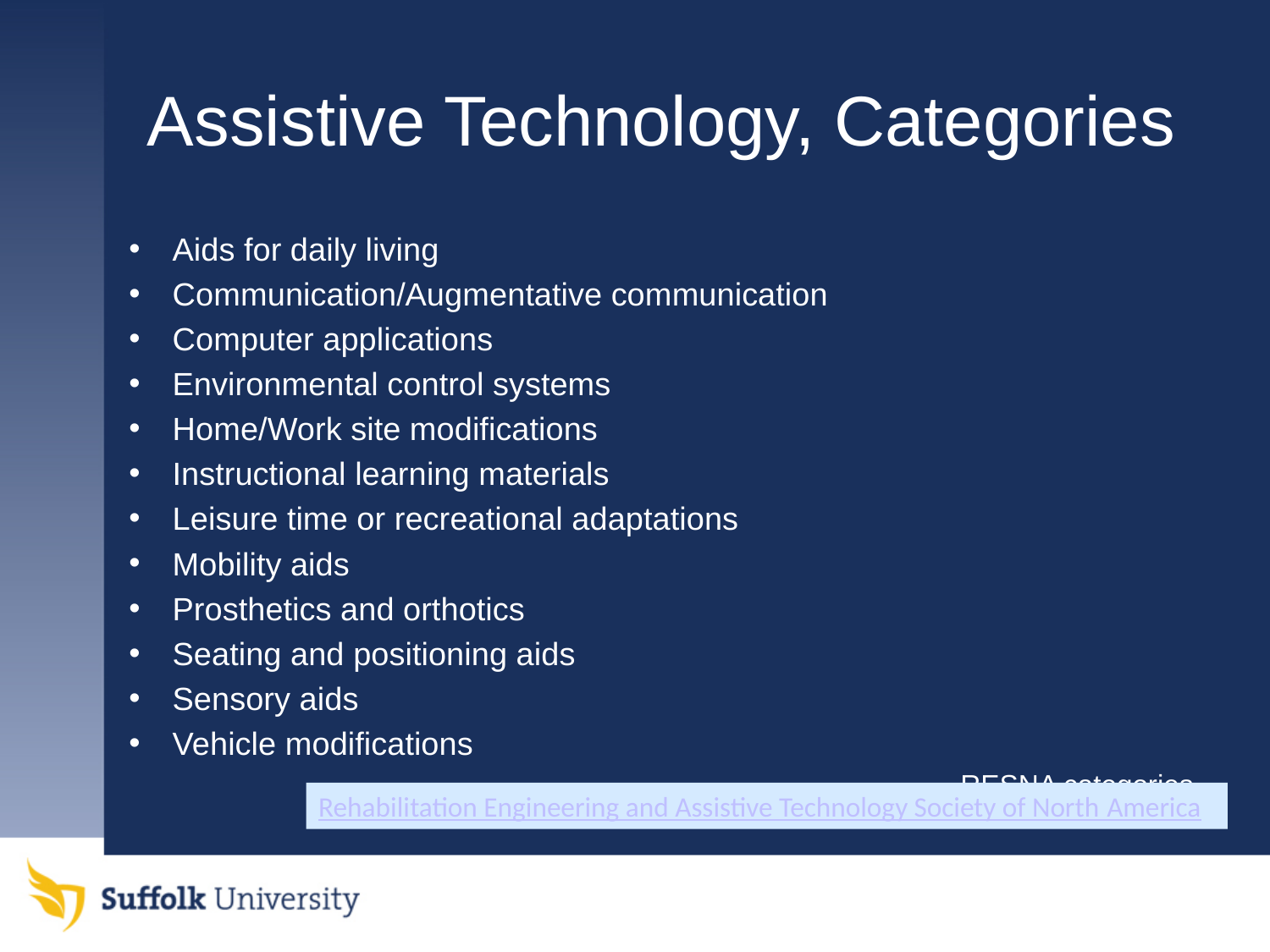

# Assistive Technology, Categories
Aids for daily living
Communication/Augmentative communication
Computer applications
Environmental control systems
Home/Work site modifications
Instructional learning materials
Leisure time or recreational adaptations
Mobility aids
Prosthetics and orthotics
Seating and positioning aids
Sensory aids
Vehicle modifications
RESNA categories
Rehabilitation Engineering and Assistive Technology Society of North America